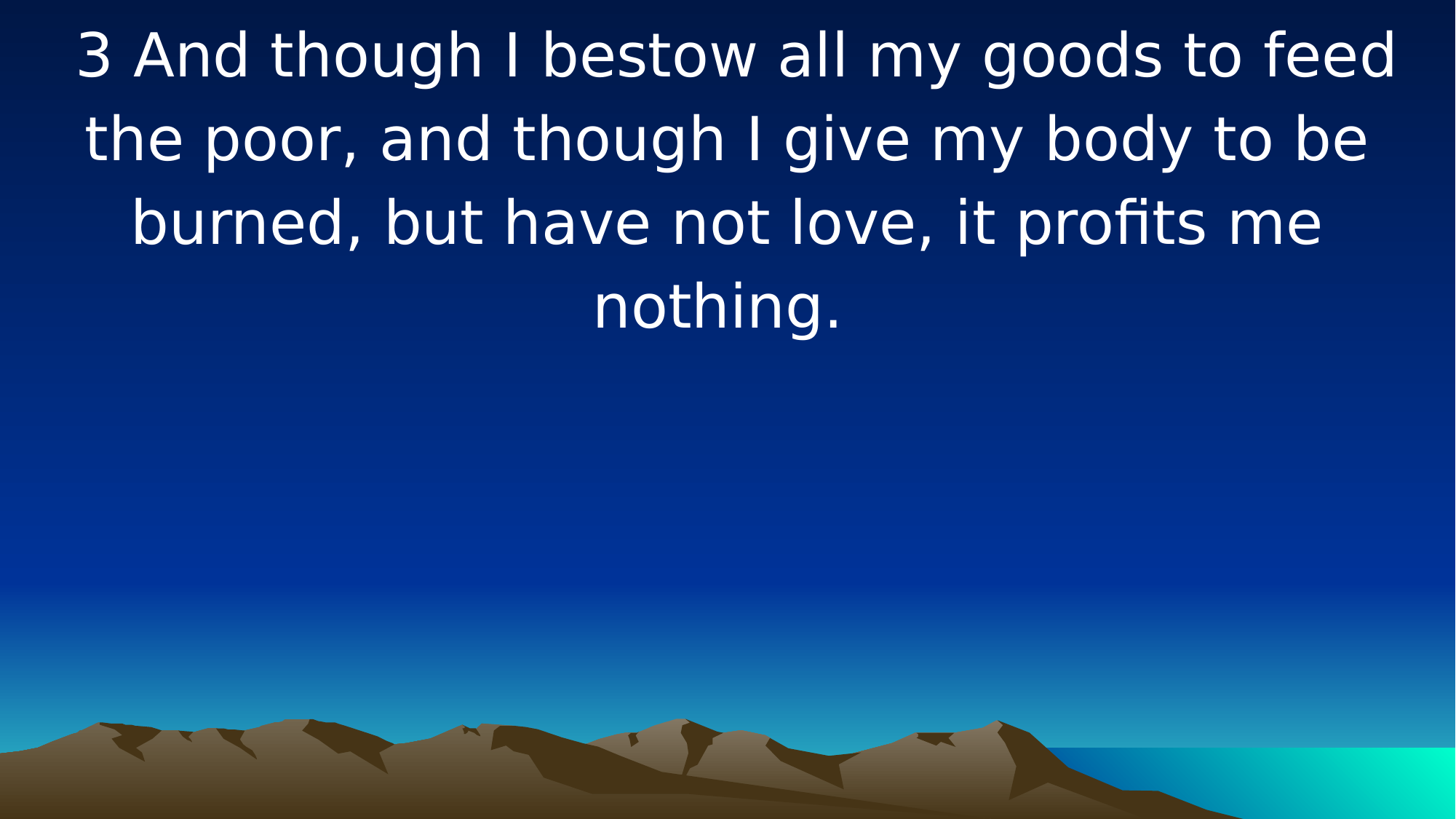

3 And though I bestow all my goods to feed the poor, and though I give my body to be burned, but have not love, it profits me nothing.